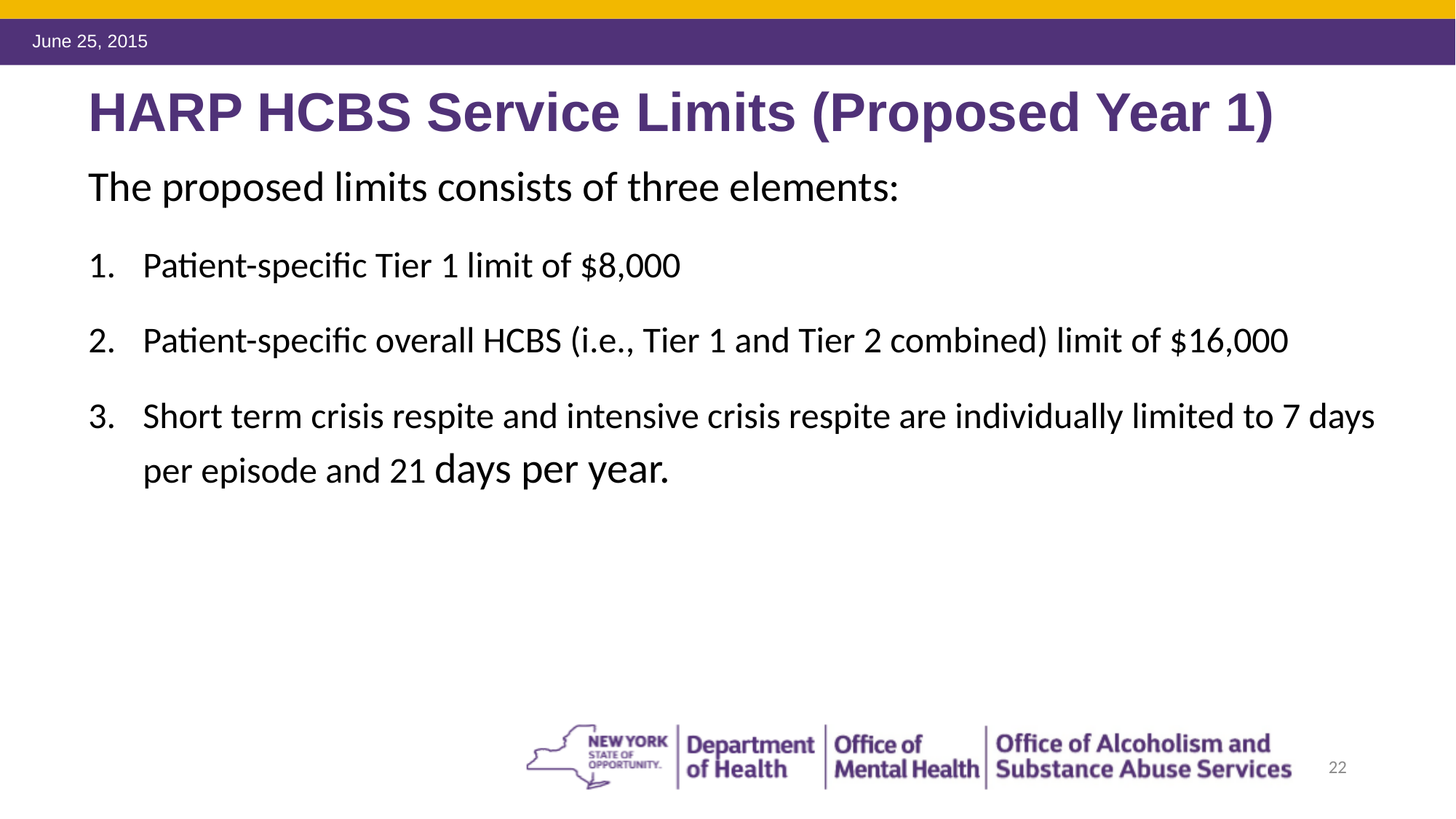

# HARP HCBS Service Limits (Proposed Year 1)
The proposed limits consists of three elements:
Patient-specific Tier 1 limit of $8,000
Patient-specific overall HCBS (i.e., Tier 1 and Tier 2 combined) limit of $16,000
Short term crisis respite and intensive crisis respite are individually limited to 7 days per episode and 21 days per year.
22